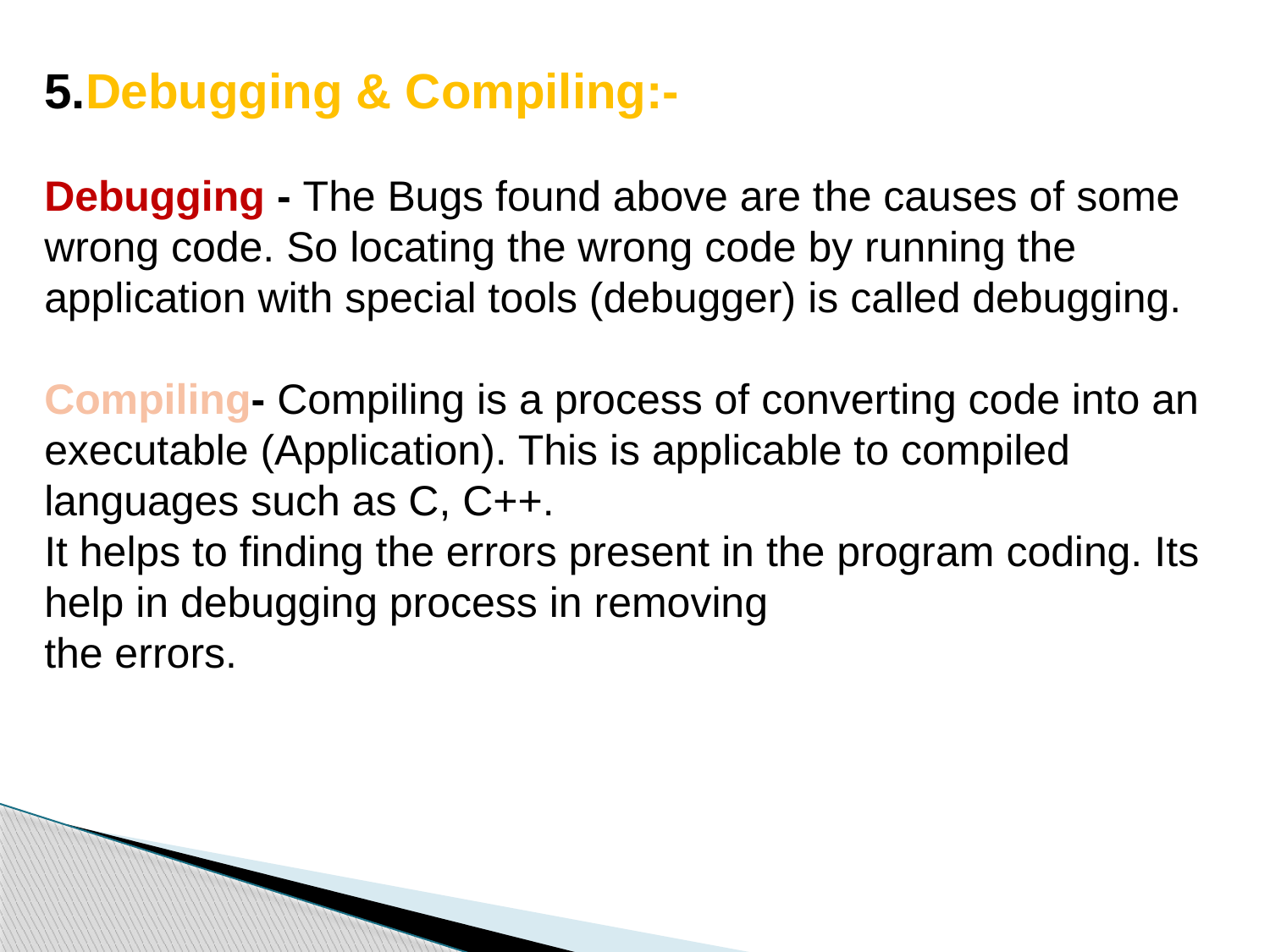

5.Debugging & Compiling:-

Debugging - The Bugs found above are the causes of some wrong code. So locating the wrong code by running the application with special tools (debugger) is called debugging.

Compiling- Compiling is a process of converting code into an executable (Application). This is applicable to compiled languages such as C, C++.
It helps to finding the errors present in the program coding. Its help in debugging process in removing
the errors.